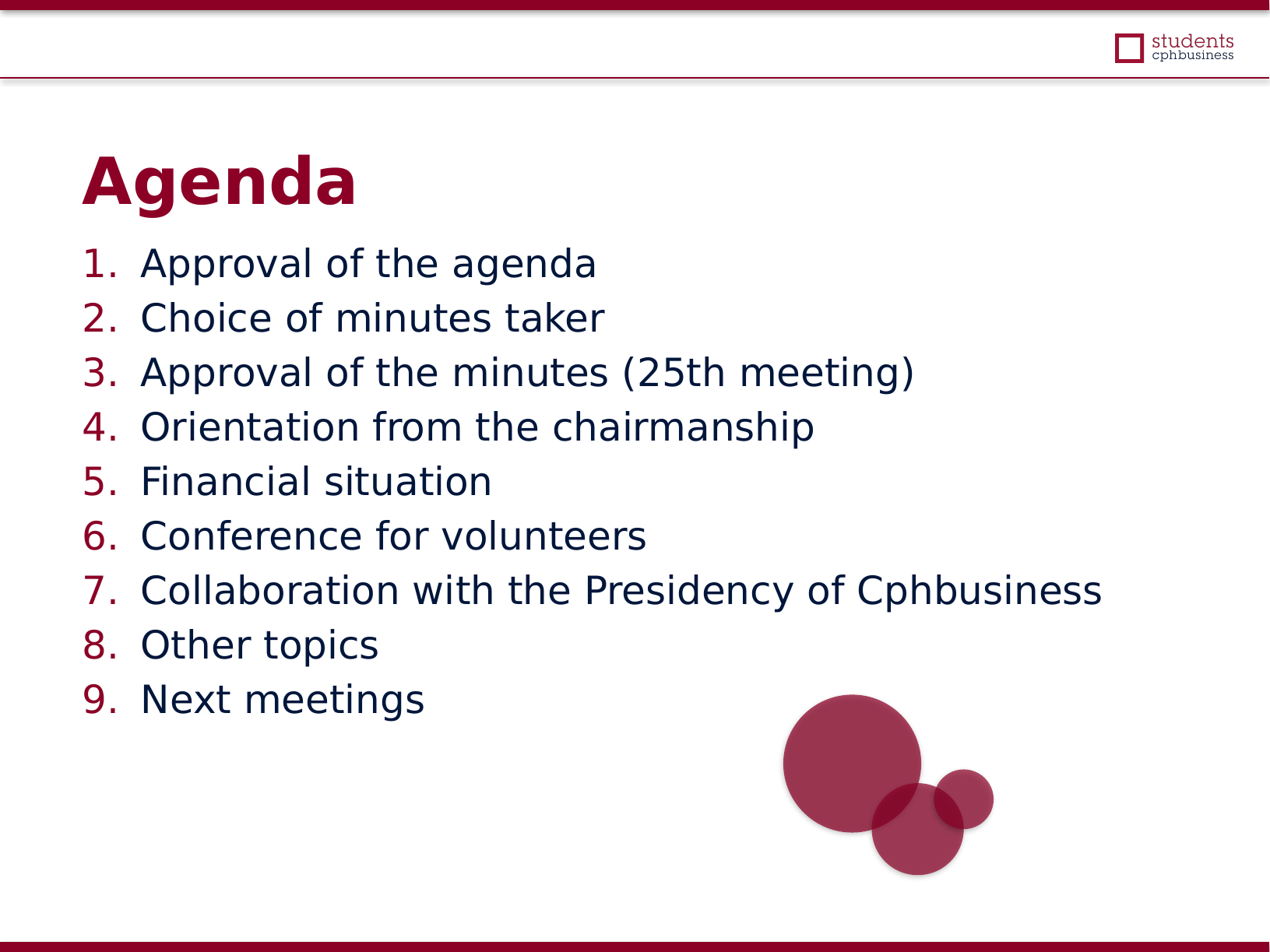

Agenda
Approval of the agenda
Choice of minutes taker
Approval of the minutes (25th meeting)
Orientation from the chairmanship
Financial situation
Conference for volunteers
Collaboration with the Presidency of Cphbusiness
Other topics
Next meetings